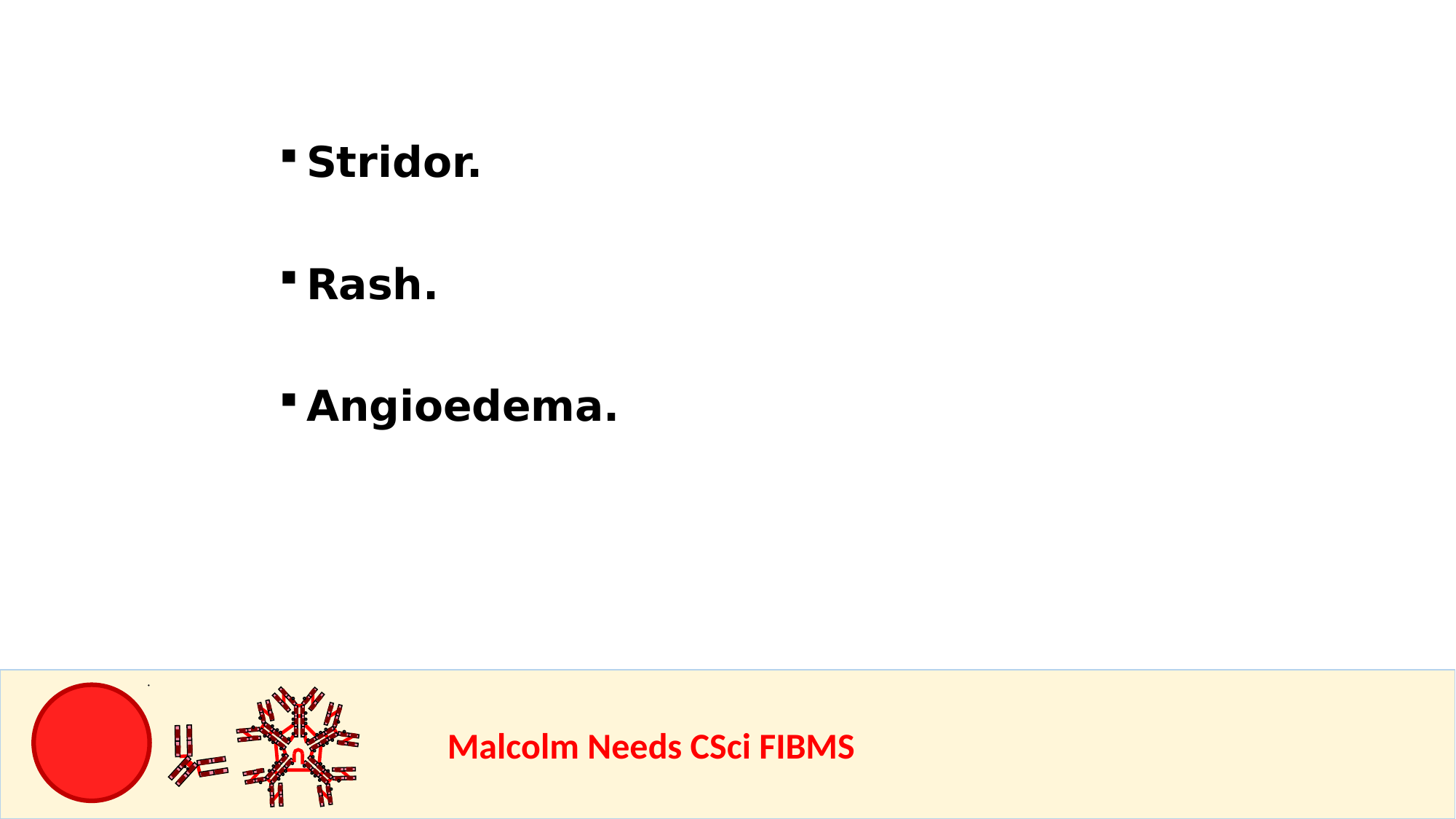

Stridor.

Rash.

Angioedema.
				Malcolm Needs CSci FIBMS